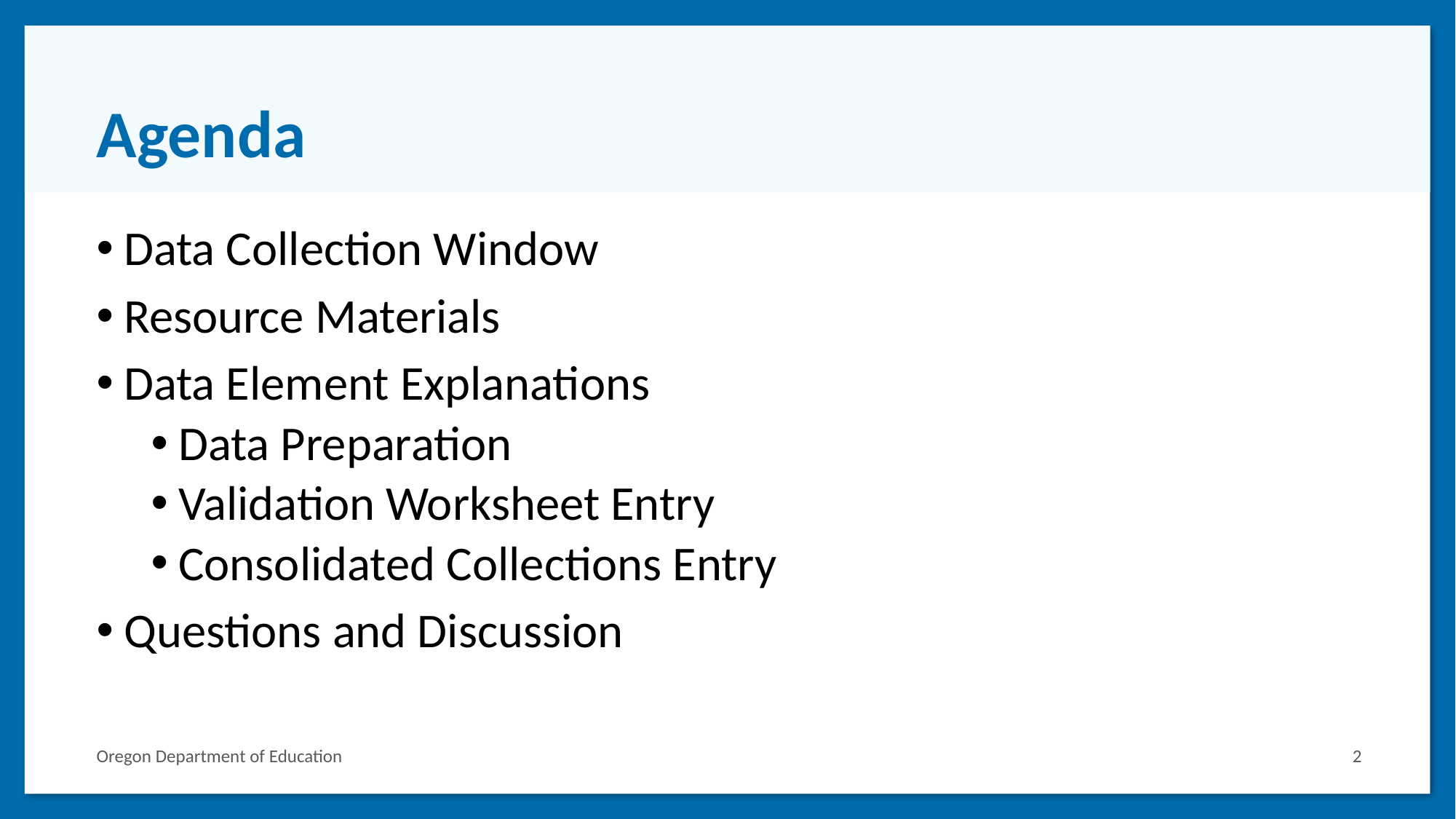

# Agenda
Data Collection Window
Resource Materials
Data Element Explanations
Data Preparation
Validation Worksheet Entry
Consolidated Collections Entry
Questions and Discussion

Oregon Department of Education
2